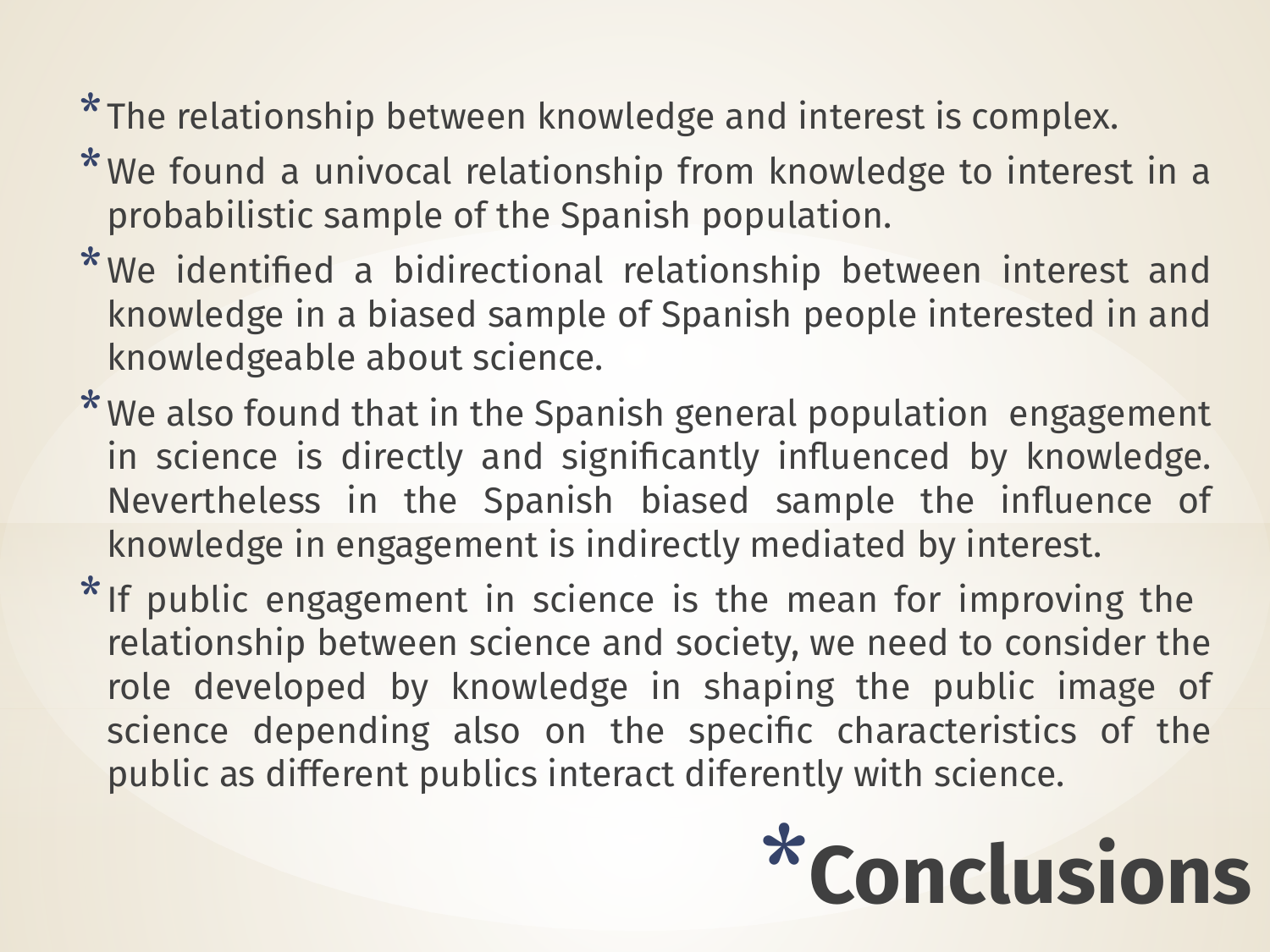

The relationship between knowledge and interest is complex.
We found a univocal relationship from knowledge to interest in a probabilistic sample of the Spanish population.
We identified a bidirectional relationship between interest and knowledge in a biased sample of Spanish people interested in and knowledgeable about science.
We also found that in the Spanish general population  engagement in science is directly and significantly influenced by knowledge. Nevertheless in the Spanish biased sample the influence of knowledge in engagement is indirectly mediated by interest.
If public engagement in science is the mean for improving the  relationship between science and society, we need to consider the role developed by knowledge in shaping the public image of science depending also on the specific characteristics of the public as different publics interact diferently with science.
Conclusions